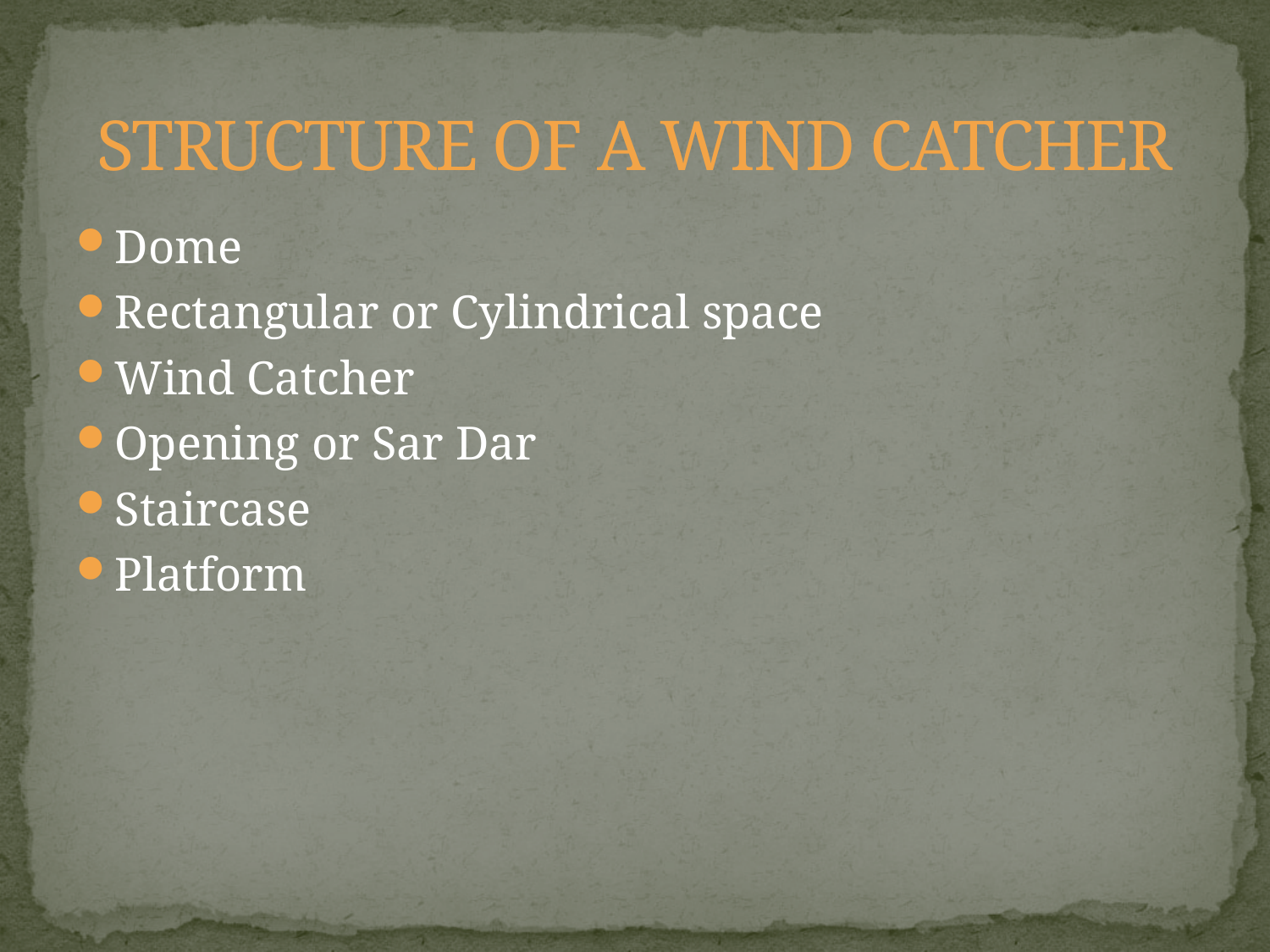

# STRUCTURE OF A WIND CATCHER
Dome
Rectangular or Cylindrical space
Wind Catcher
Opening or Sar Dar
Staircase
Platform